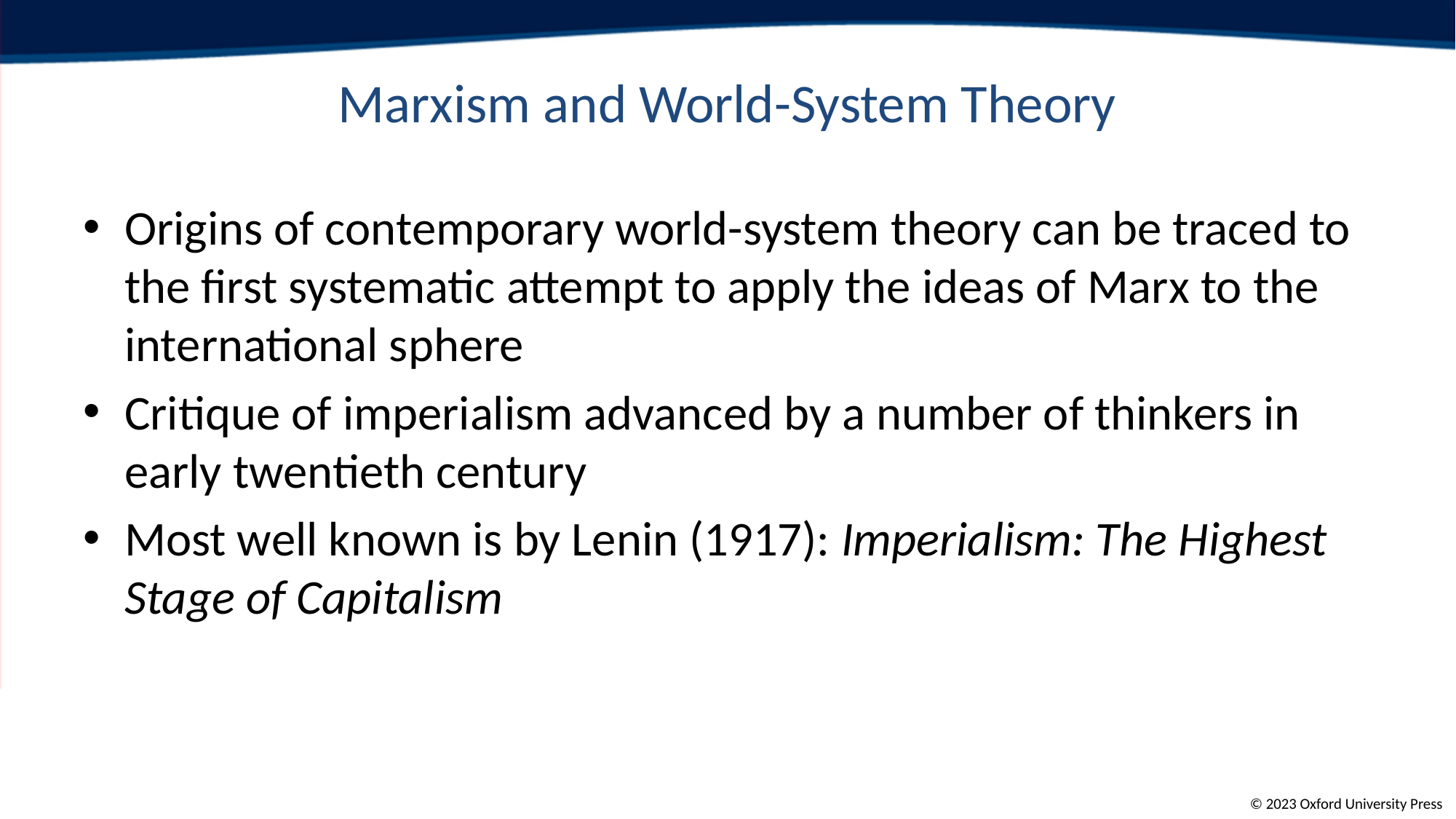

# Marxism and World-System Theory
Origins of contemporary world-system theory can be traced to the first systematic attempt to apply the ideas of Marx to the international sphere
Critique of imperialism advanced by a number of thinkers in early twentieth century
Most well known is by Lenin (1917): Imperialism: The Highest Stage of Capitalism